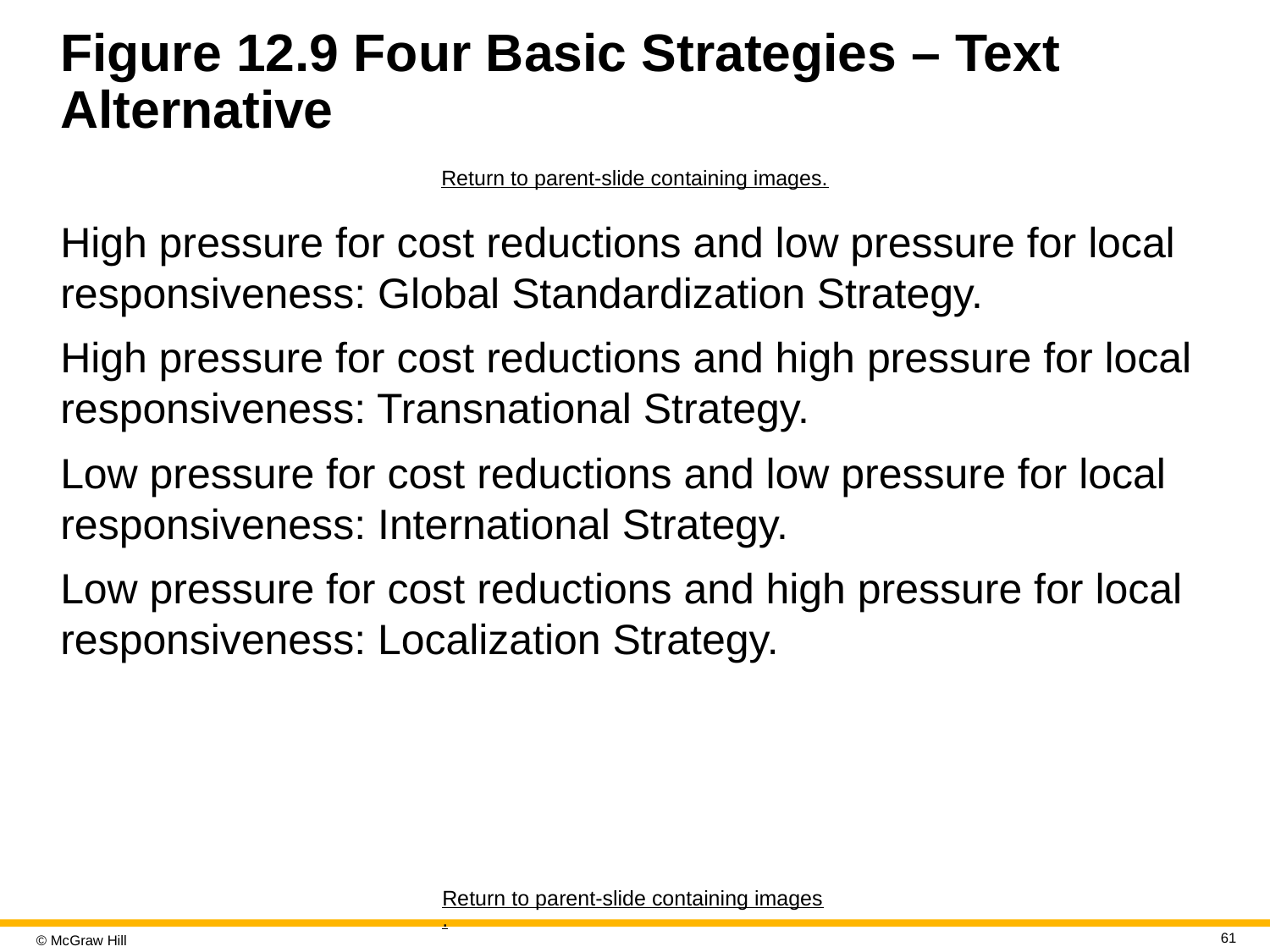

# Figure 12.9 Four Basic Strategies – Text Alternative
Return to parent-slide containing images.
High pressure for cost reductions and low pressure for local responsiveness: Global Standardization Strategy.
High pressure for cost reductions and high pressure for local responsiveness: Transnational Strategy.
Low pressure for cost reductions and low pressure for local responsiveness: International Strategy.
Low pressure for cost reductions and high pressure for local responsiveness: Localization Strategy.
Return to parent-slide containing images.